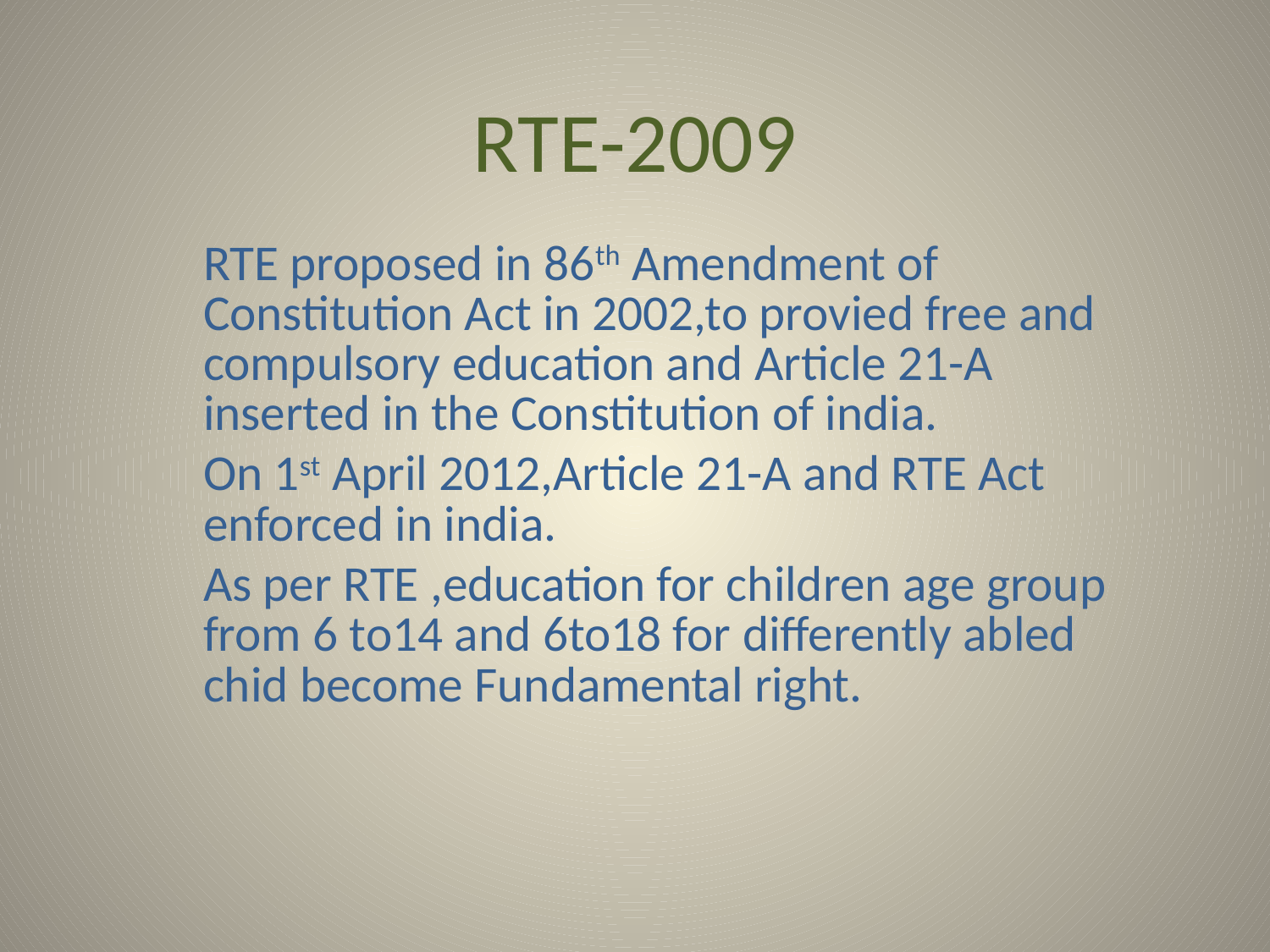

# RTE-2009
RTE proposed in 86th Amendment of Constitution Act in 2002,to provied free and compulsory education and Article 21-A inserted in the Constitution of india.
On 1st April 2012,Article 21-A and RTE Act enforced in india.
As per RTE ,education for children age group from 6 to14 and 6to18 for differently abled chid become Fundamental right.